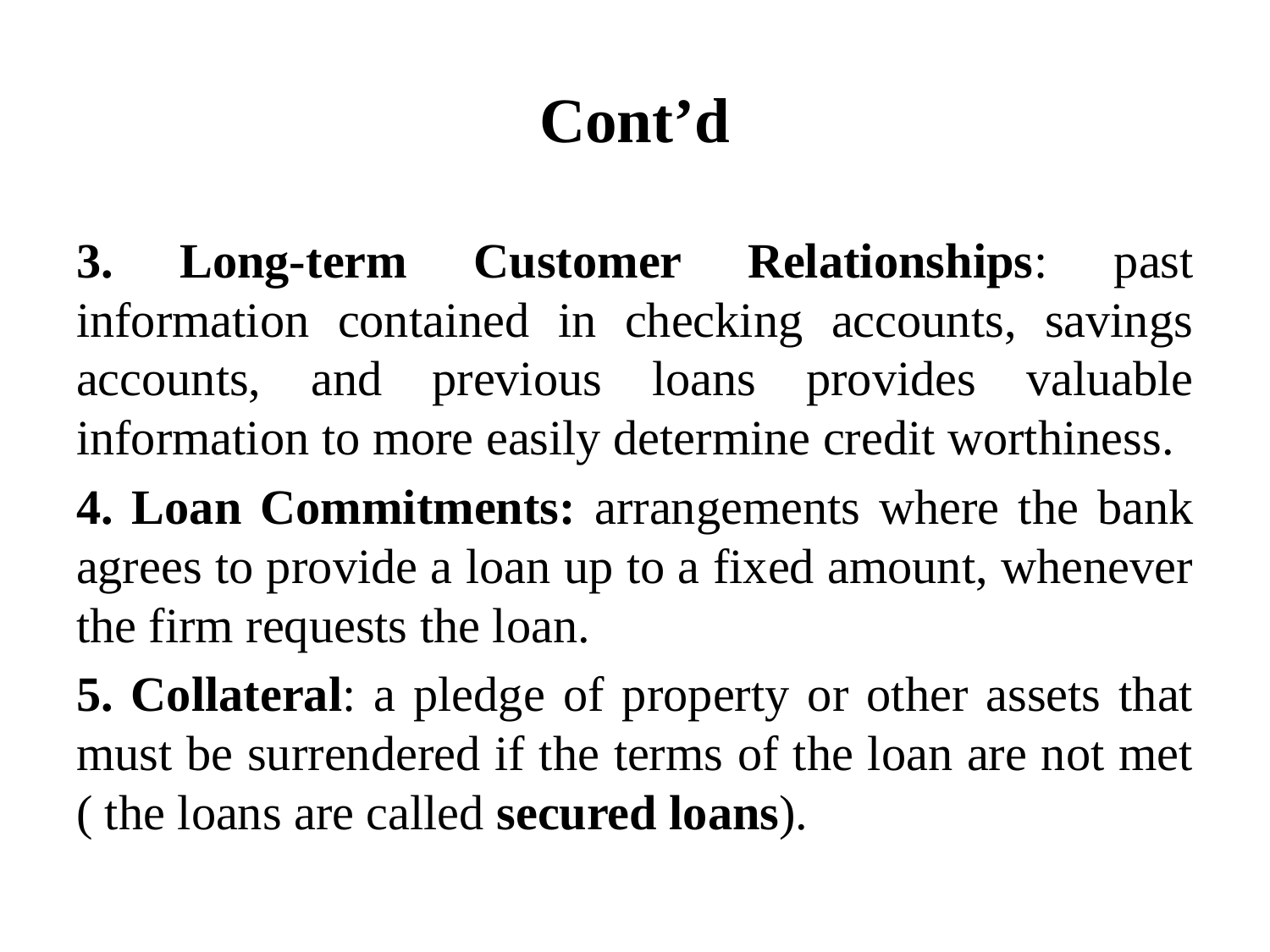

# Cont’d
3. Long-term Customer Relationships: past information contained in checking accounts, savings accounts, and previous loans provides valuable information to more easily determine credit worthiness.
4. Loan Commitments: arrangements where the bank agrees to provide a loan up to a fixed amount, whenever the firm requests the loan.
5. Collateral: a pledge of property or other assets that must be surrendered if the terms of the loan are not met ( the loans are called secured loans).